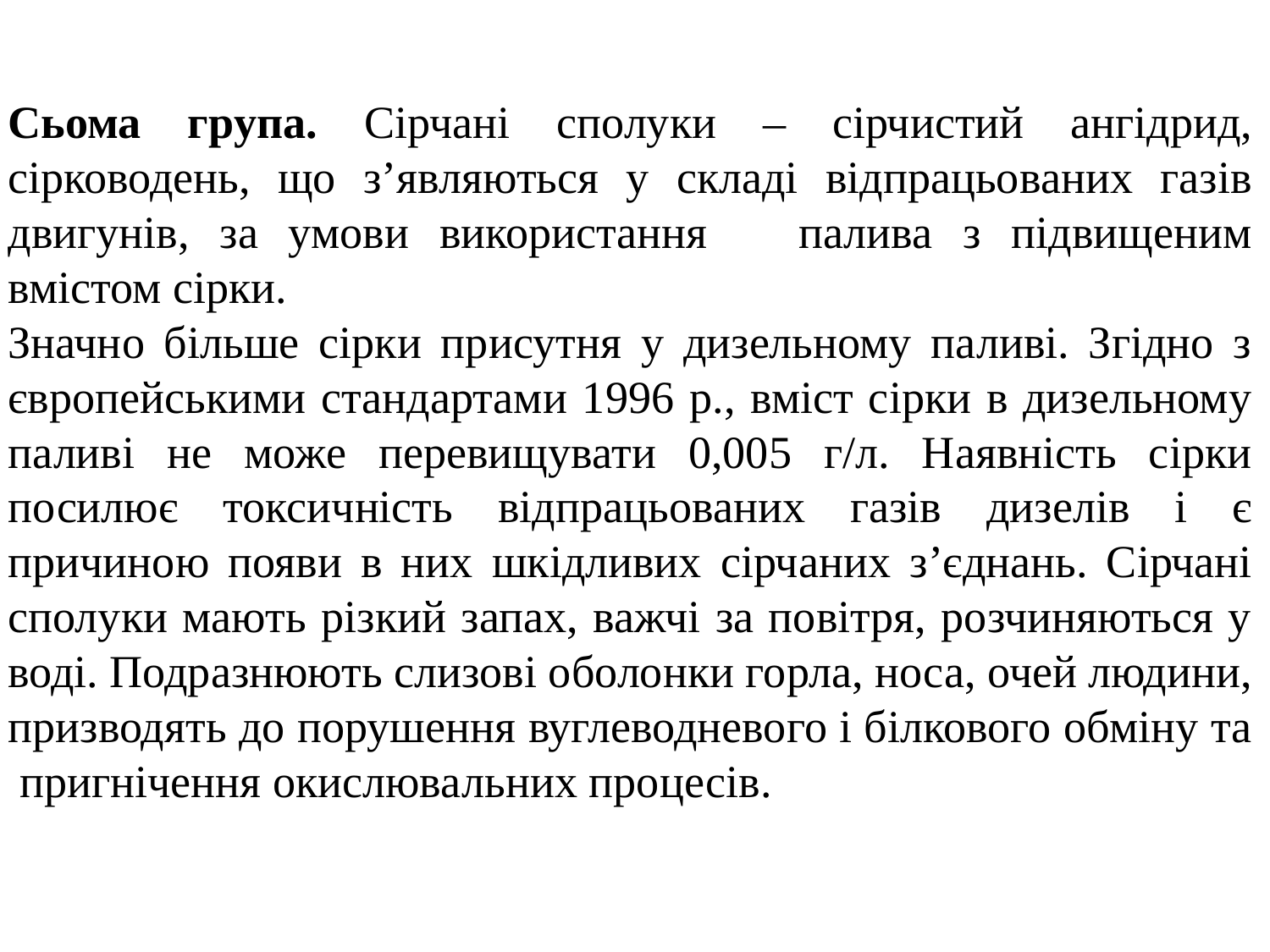

Сьома група. Сірчані сполуки – сірчистий ангідрид, сірководень, що з’являються у складі відпрацьованих газів двигунів, за умови використання   палива з підвищеним вмістом сірки.
Значно більше сірки присутня у дизельному паливі. Згідно з європейськими стандартами 1996 р., вміст сірки в дизельному паливі не може перевищувати 0,005 г/л. Наявність сірки посилює токсичність відпрацьованих газів дизелів і є причиною появи в них шкідливих сірчаних з’єднань. Сірчані сполуки мають різкий запах, важчі за повітря, розчиняються у воді. Подразнюють слизові оболонки горла, носа, очей людини, призводять до порушення вуглеводневого і білкового обміну та  пригнічення окислювальних процесів.